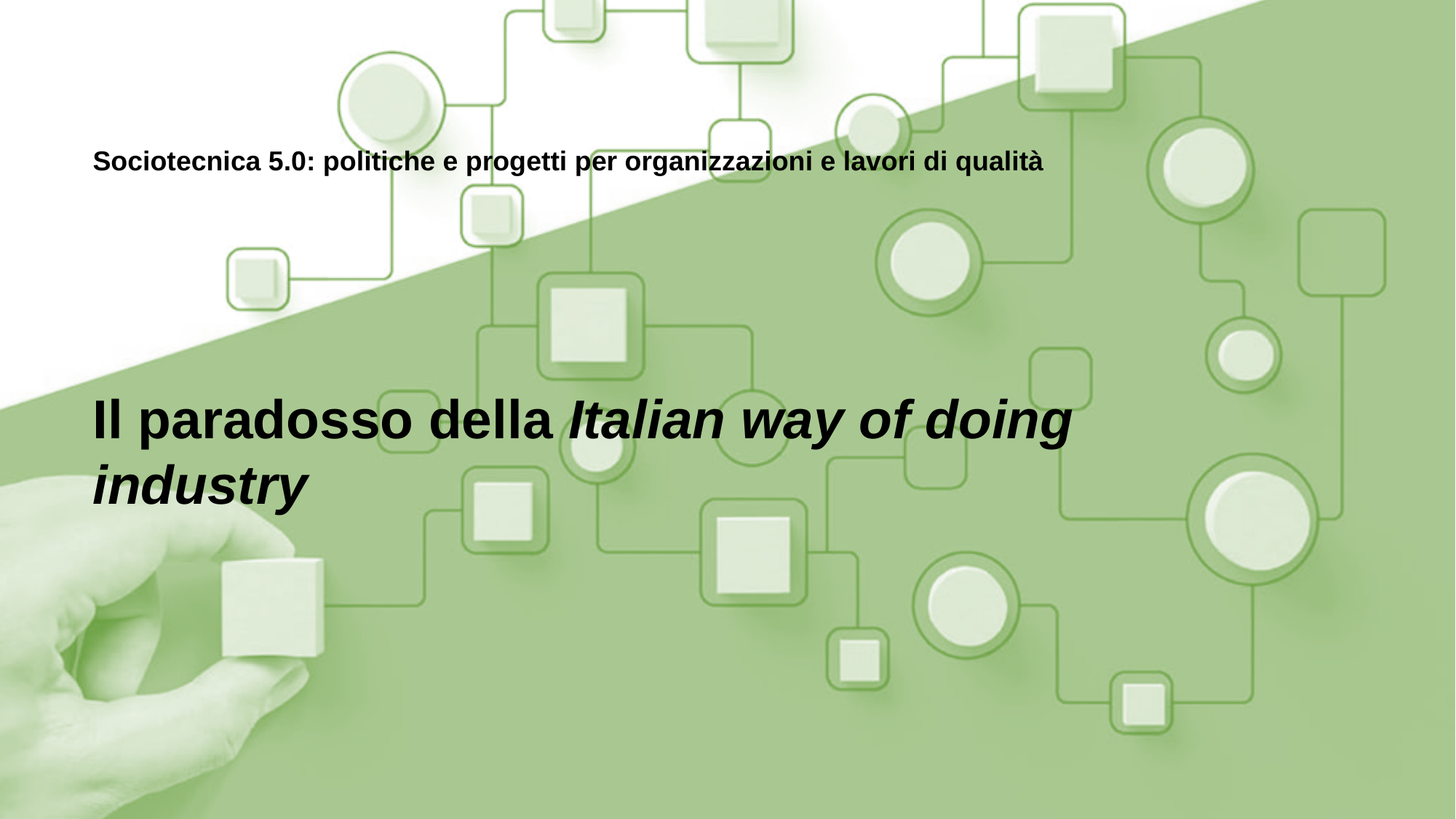

# Sociotecnica 5.0: politiche e progetti per organizzazioni e lavori di qualità
Il paradosso della Italian way of doing industry